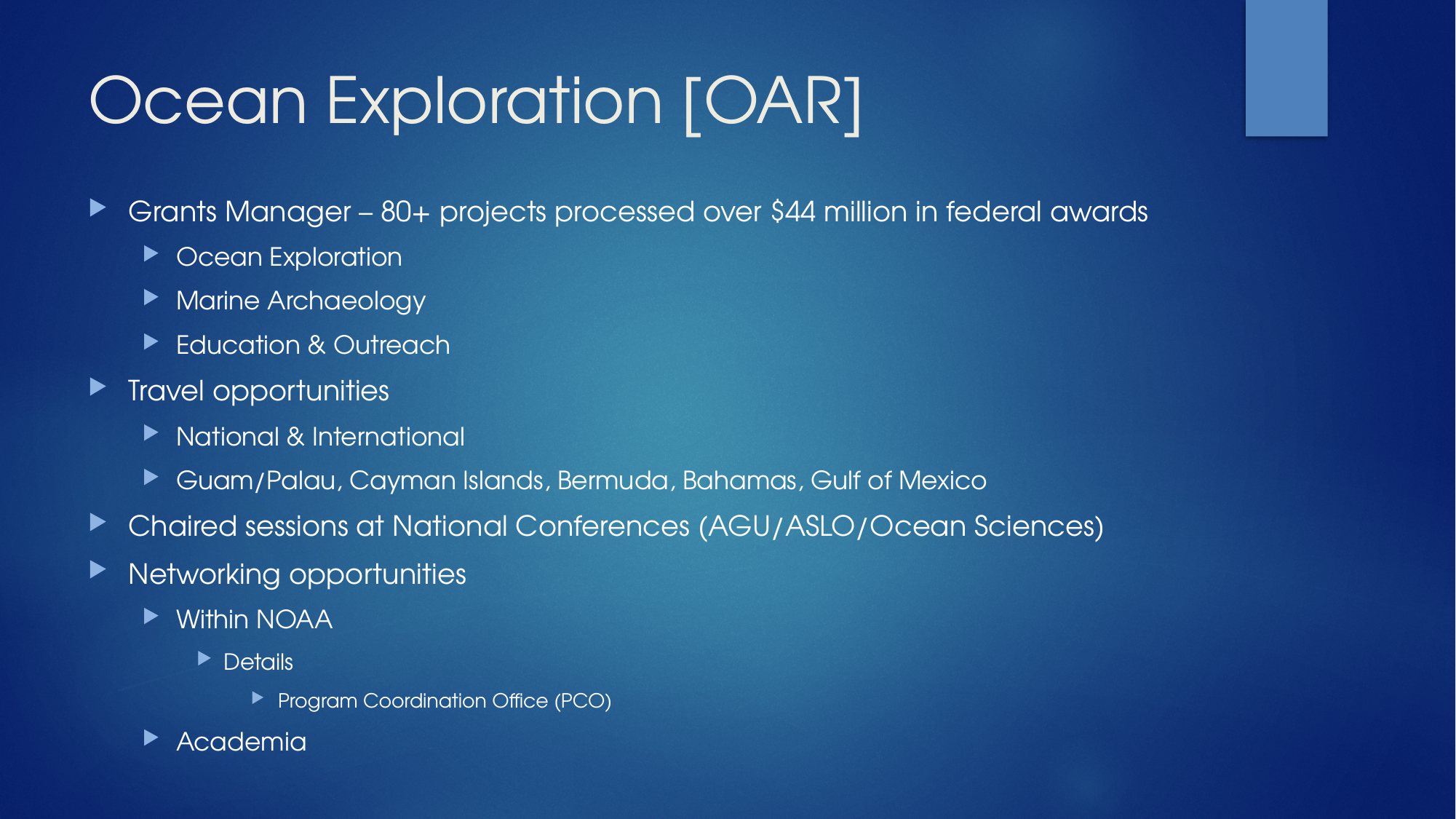

# Ocean Exploration [OAR]
Grants Manager – 80+ projects processed over $44 million in federal awards
Ocean Exploration
Marine Archaeology
Education & Outreach
Travel opportunities
National & International
Guam/Palau, Cayman Islands, Bermuda, Bahamas, Gulf of Mexico
Chaired sessions at National Conferences (AGU/ASLO/Ocean Sciences)
Networking opportunities
Within NOAA
Details
Program Coordination Office (PCO)
Academia